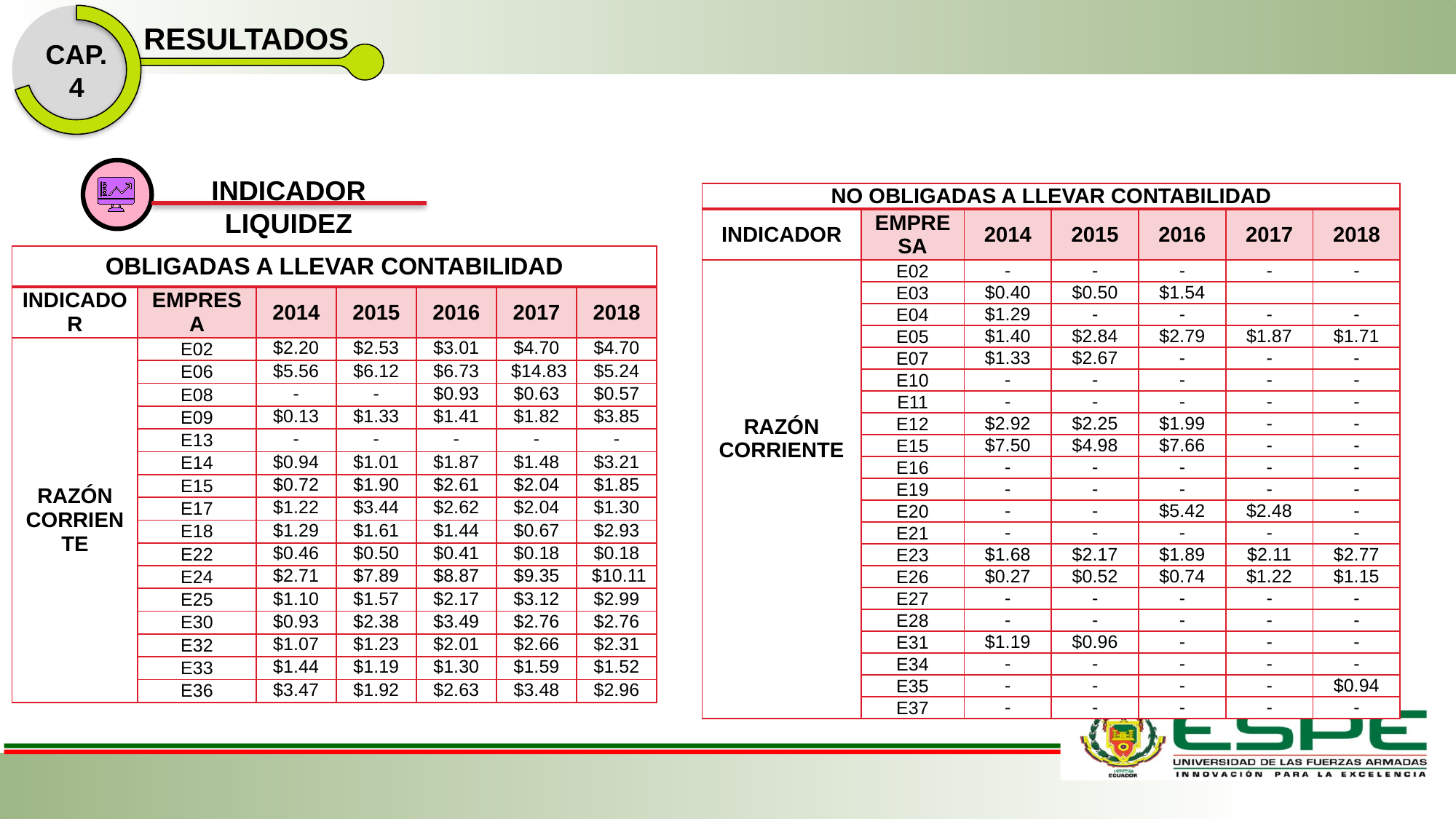

CAP. 4

RESULTADOS

INDICADOR LIQUIDEZ

| NO OBLIGADAS A LLEVAR CONTABILIDAD |  |  |  |  |  |  |
| --- | --- | --- | --- | --- | --- | --- |
| INDICADOR | EMPRESA | 2014 | 2015 | 2016 | 2017 | 2018 |
| RAZÓN CORRIENTE | E02 | - | - | - | - | - |
|  | E03 | $0.40 | $0.50 | $1.54 |  |  |
|  | E04 | $1.29 | - | - | - | - |
|  | E05 | $1.40 | $2.84 | $2.79 | $1.87 | $1.71 |
|  | E07 | $1.33 | $2.67 | - | - | - |
|  | E10 | - | - | - | - | - |
|  | E11 | - | - | - | - | - |
|  | E12 | $2.92 | $2.25 | $1.99 | - | - |
|  | E15 | $7.50 | $4.98 | $7.66 | - | - |
|  | E16 | - | - | - | - | - |
|  | E19 | - | - | - | - | - |
|  | E20 | - | - | $5.42 | $2.48 | - |
|  | E21 | - | - | - | - | - |
|  | E23 | $1.68 | $2.17 | $1.89 | $2.11 | $2.77 |
|  | E26 | $0.27 | $0.52 | $0.74 | $1.22 | $1.15 |
|  | E27 | - | - | - | - | - |
|  | E28 | - | - | - | - | - |
|  | E31 | $1.19 | $0.96 | - | - | - |
|  | E34 | - | - | - | - | - |
|  | E35 | - | - | - | - | $0.94 |
|  | E37 | - | - | - | - | - |
| OBLIGADAS A LLEVAR CONTABILIDAD |  |  |  |  |  |  |
| --- | --- | --- | --- | --- | --- | --- |
| INDICADOR | EMPRESA | 2014 | 2015 | 2016 | 2017 | 2018 |
| RAZÓN CORRIENTE | E02 | $2.20 | $2.53 | $3.01 | $4.70 | $4.70 |
|  | E06 | $5.56 | $6.12 | $6.73 | $14.83 | $5.24 |
|  | E08 | - | - | $0.93 | $0.63 | $0.57 |
|  | E09 | $0.13 | $1.33 | $1.41 | $1.82 | $3.85 |
|  | E13 | - | - | - | - | - |
|  | E14 | $0.94 | $1.01 | $1.87 | $1.48 | $3.21 |
|  | E15 | $0.72 | $1.90 | $2.61 | $2.04 | $1.85 |
|  | E17 | $1.22 | $3.44 | $2.62 | $2.04 | $1.30 |
|  | E18 | $1.29 | $1.61 | $1.44 | $0.67 | $2.93 |
|  | E22 | $0.46 | $0.50 | $0.41 | $0.18 | $0.18 |
|  | E24 | $2.71 | $7.89 | $8.87 | $9.35 | $10.11 |
|  | E25 | $1.10 | $1.57 | $2.17 | $3.12 | $2.99 |
|  | E30 | $0.93 | $2.38 | $3.49 | $2.76 | $2.76 |
|  | E32 | $1.07 | $1.23 | $2.01 | $2.66 | $2.31 |
|  | E33 | $1.44 | $1.19 | $1.30 | $1.59 | $1.52 |
|  | E36 | $3.47 | $1.92 | $2.63 | $3.48 | $2.96 |